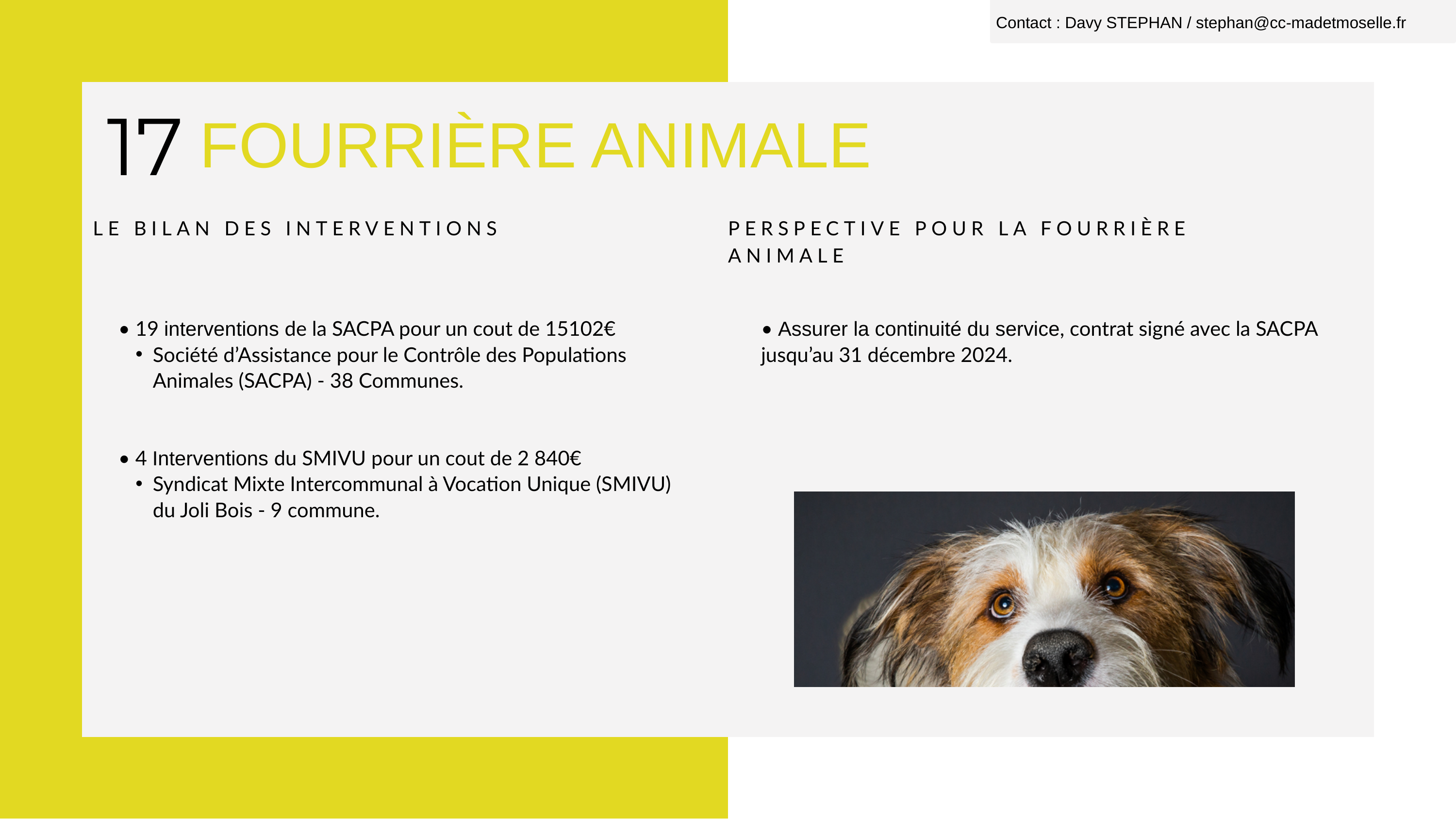

Contact : Davy STEPHAN / stephan@cc-madetmoselle.fr
17

FOURRIÈRE ANIMALE
LE BILAN DES INTERVENTIONS
PERSPECTIVE POUR LA FOURRIÈRE ANIMALE
• 19 interventions de la SACPA pour un cout de 15102€
Société d’Assistance pour le Contrôle des Populations Animales (SACPA) - 38 Communes.

• 4 Interventions du SMIVU pour un cout de 2 840€
Syndicat Mixte Intercommunal à Vocation Unique (SMIVU) du Joli Bois - 9 commune.
• Assurer la continuité du service, contrat signé avec la SACPA jusqu’au 31 décembre 2024.